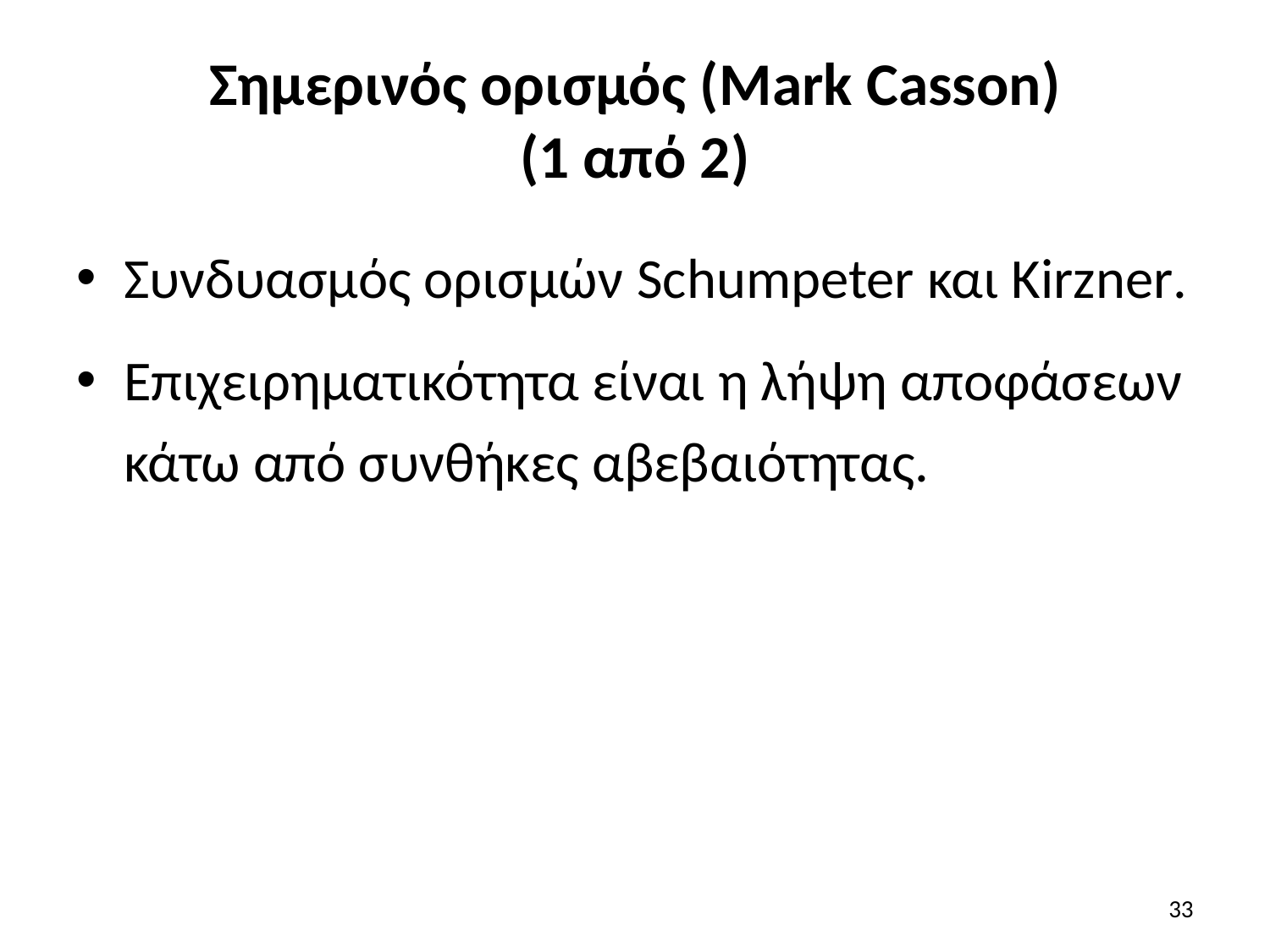

# Σημερινός ορισμός (Mark Casson) (1 από 2)
Συνδυασμός ορισμών Schumpeter και Kirzner.
Επιχειρηματικότητα είναι η λήψη αποφάσεων κάτω από συνθήκες αβεβαιότητας.

33